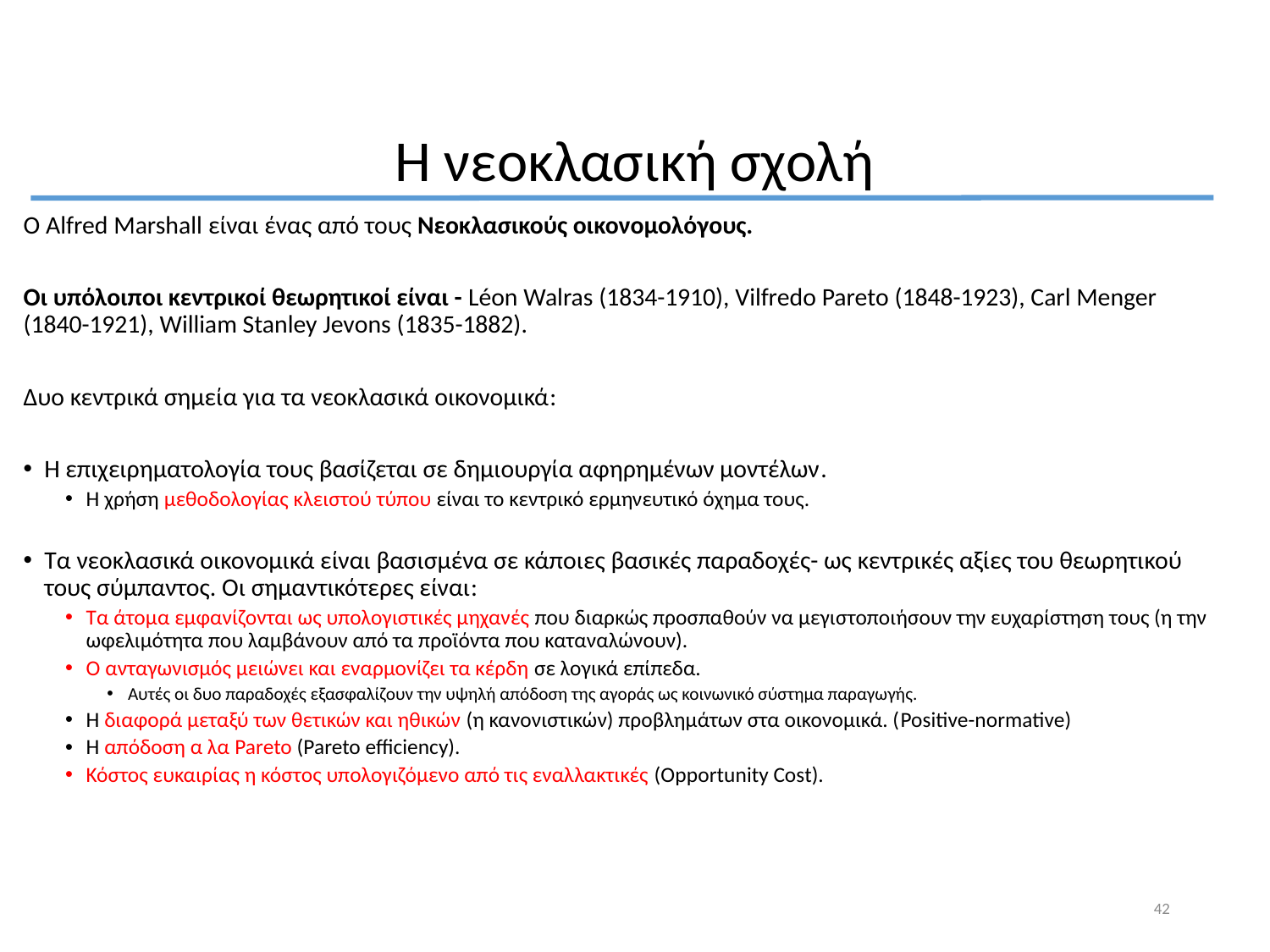

# Η νεοκλασική σχολή
Ο Alfred Marshall είναι ένας από τους Νεοκλασικούς οικονομολόγους.

Οι υπόλοιποι κεντρικοί θεωρητικοί είναι - Léon Walras (1834-1910), Vilfredo Pareto (1848-1923), Carl Menger (1840-1921), William Stanley Jevons (1835-1882).

Δυο κεντρικά σημεία για τα νεοκλασικά οικονομικά:

Η επιχειρηματολογία τους βασίζεται σε δημιουργία αφηρημένων μοντέλων.
Η χρήση μεθοδολογίας κλειστού τύπου είναι το κεντρικό ερμηνευτικό όχημα τους.

Τα νεοκλασικά οικονομικά είναι βασισμένα σε κάποιες βασικές παραδοχές- ως κεντρικές αξίες του θεωρητικού τους σύμπαντος. Οι σημαντικότερες είναι:
Τα άτομα εμφανίζονται ως υπολογιστικές μηχανές που διαρκώς προσπαθούν να μεγιστοποιήσουν την ευχαρίστηση τους (η την ωφελιμότητα που λαμβάνουν από τα προϊόντα που καταναλώνουν).
Ο ανταγωνισμός μειώνει και εναρμονίζει τα κέρδη σε λογικά επίπεδα.
Αυτές οι δυο παραδοχές εξασφαλίζουν την υψηλή απόδοση της αγοράς ως κοινωνικό σύστημα παραγωγής.
Η διαφορά μεταξύ των θετικών και ηθικών (η κανονιστικών) προβλημάτων στα οικονομικά. (Positive-normative)
Η απόδοση α λα Pareto (Pareto efficiency).
Κόστος ευκαιρίας η κόστος υπολογιζόμενο από τις εναλλακτικές (Opportunity Cost).
42